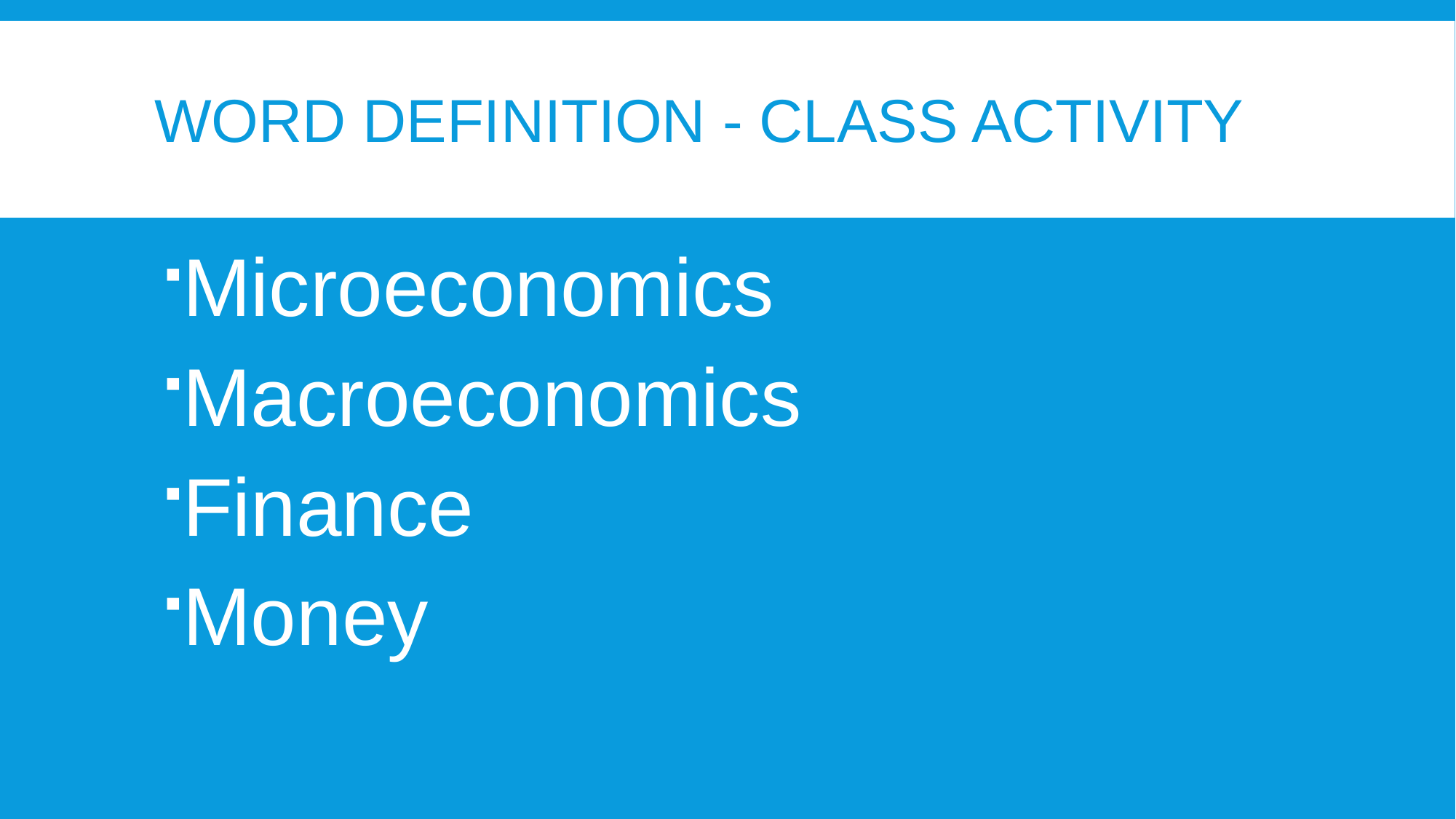

# Word DEFINITION - CLASS ACTIVITY
Microeconomics
Macroeconomics
Finance
Money